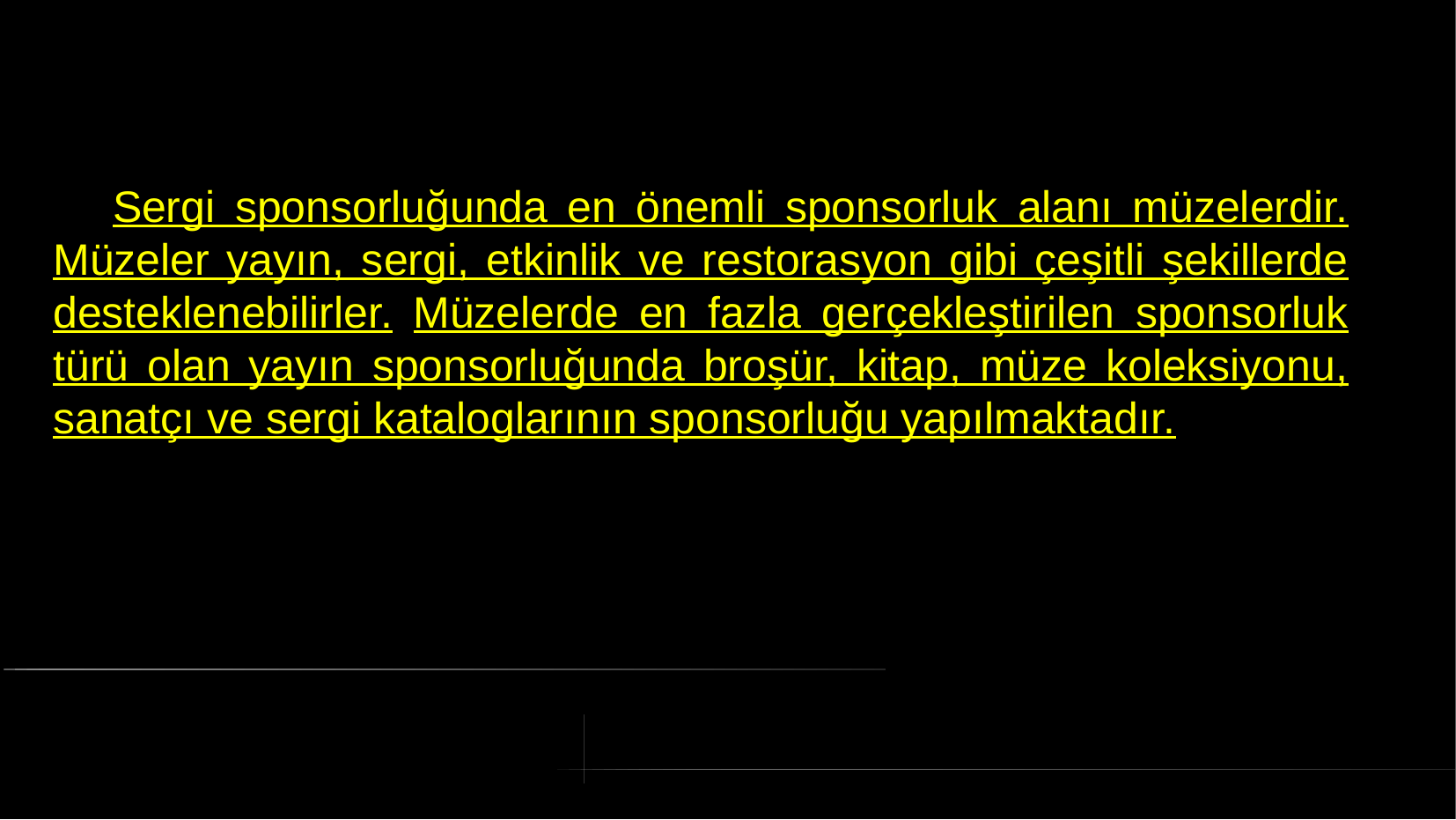

# Sergi sponsorluğunda en önemli sponsorluk alanı müzelerdir. Müzeler yayın, sergi, etkinlik ve restorasyon gibi çeşitli şekillerde desteklenebilirler. Müzelerde en fazla gerçekleştirilen sponsorluk türü olan yayın sponsorluğunda broşür, kitap, müze koleksiyonu, sanatçı ve sergi kataloglarının sponsorluğu yapılmaktadır.